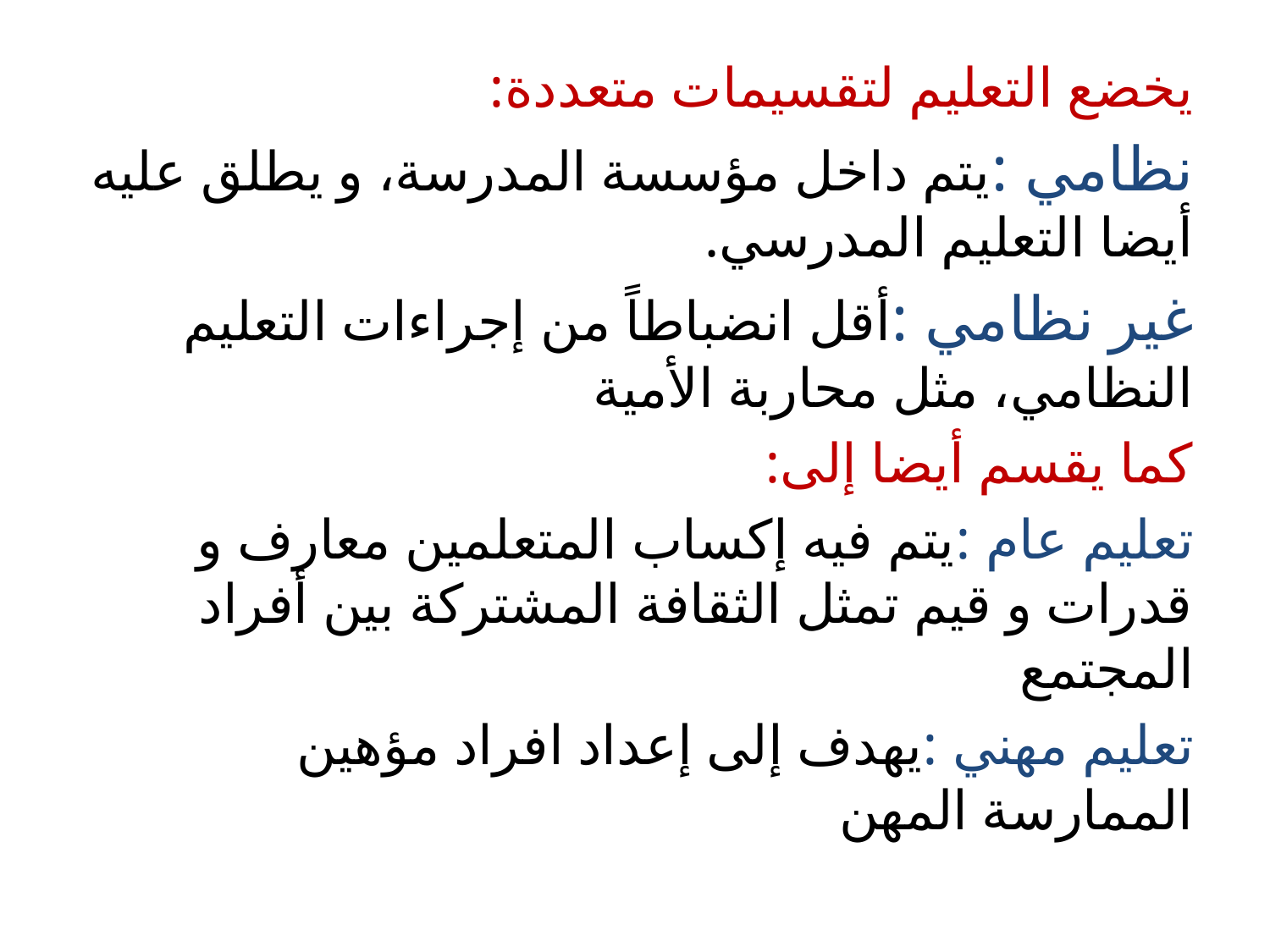

يخضع التعليم لتقسيمات متعددة:
نظامي :يتم داخل مؤسسة المدرسة، و يطلق عليه أيضا التعليم المدرسي.
غیر نظامي :أقل انضباطاً من إجراءات التعليم النظامي، مثل محاربة الأمية
كما يقسم أيضا إلى:
تعليم عام :يتم فيه إكساب المتعلمين معارف و قدرات و قيم تمثل الثقافة المشتركة بين أفراد المجتمع
تعليم مهني :يهدف إلى إعداد افراد مؤهين الممارسة المهن